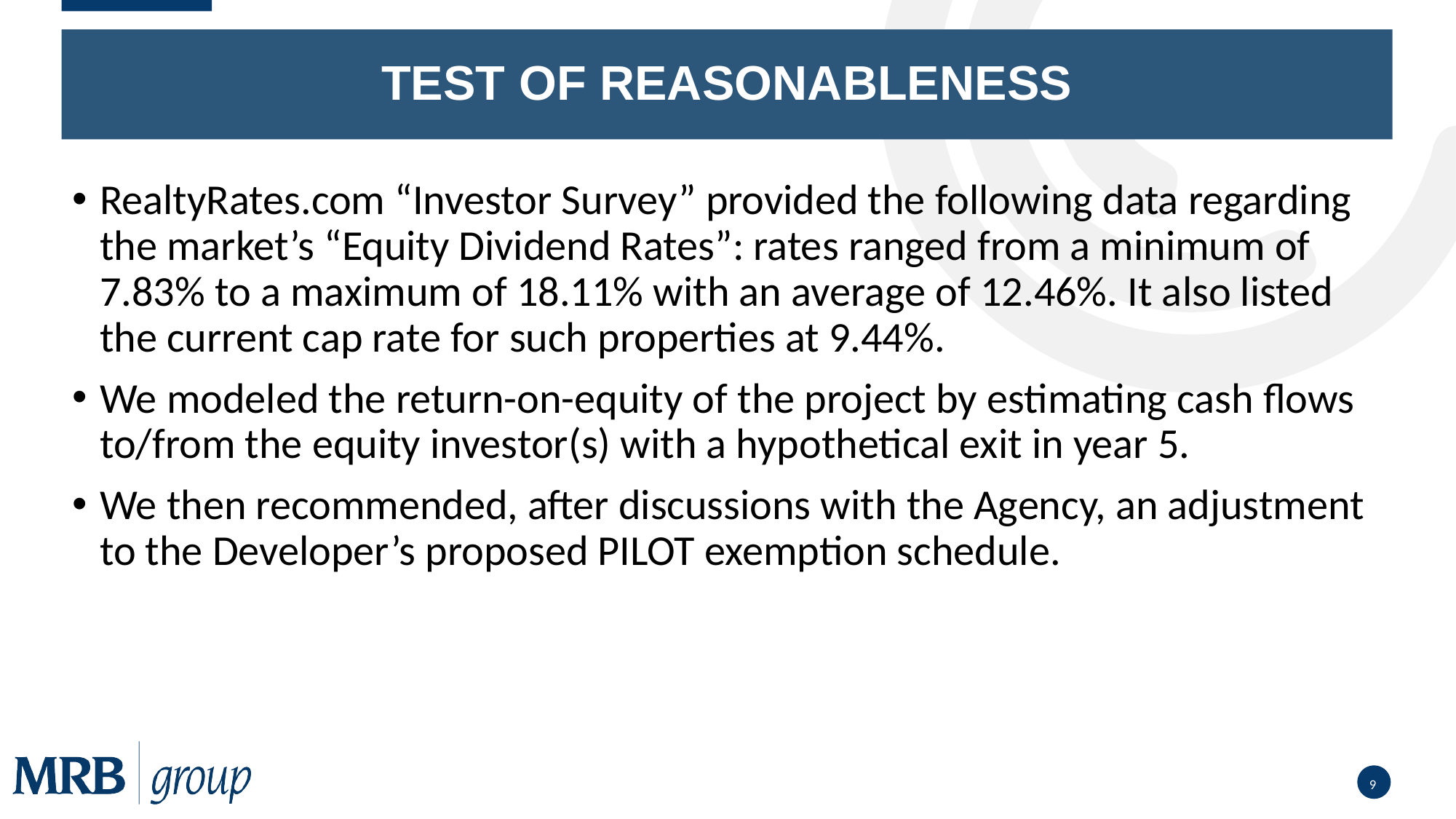

# Test of Reasonableness
RealtyRates.com “Investor Survey” provided the following data regarding the market’s “Equity Dividend Rates”: rates ranged from a minimum of 7.83% to a maximum of 18.11% with an average of 12.46%. It also listed the current cap rate for such properties at 9.44%.
We modeled the return-on-equity of the project by estimating cash flows to/from the equity investor(s) with a hypothetical exit in year 5.
We then recommended, after discussions with the Agency, an adjustment to the Developer’s proposed PILOT exemption schedule.

9